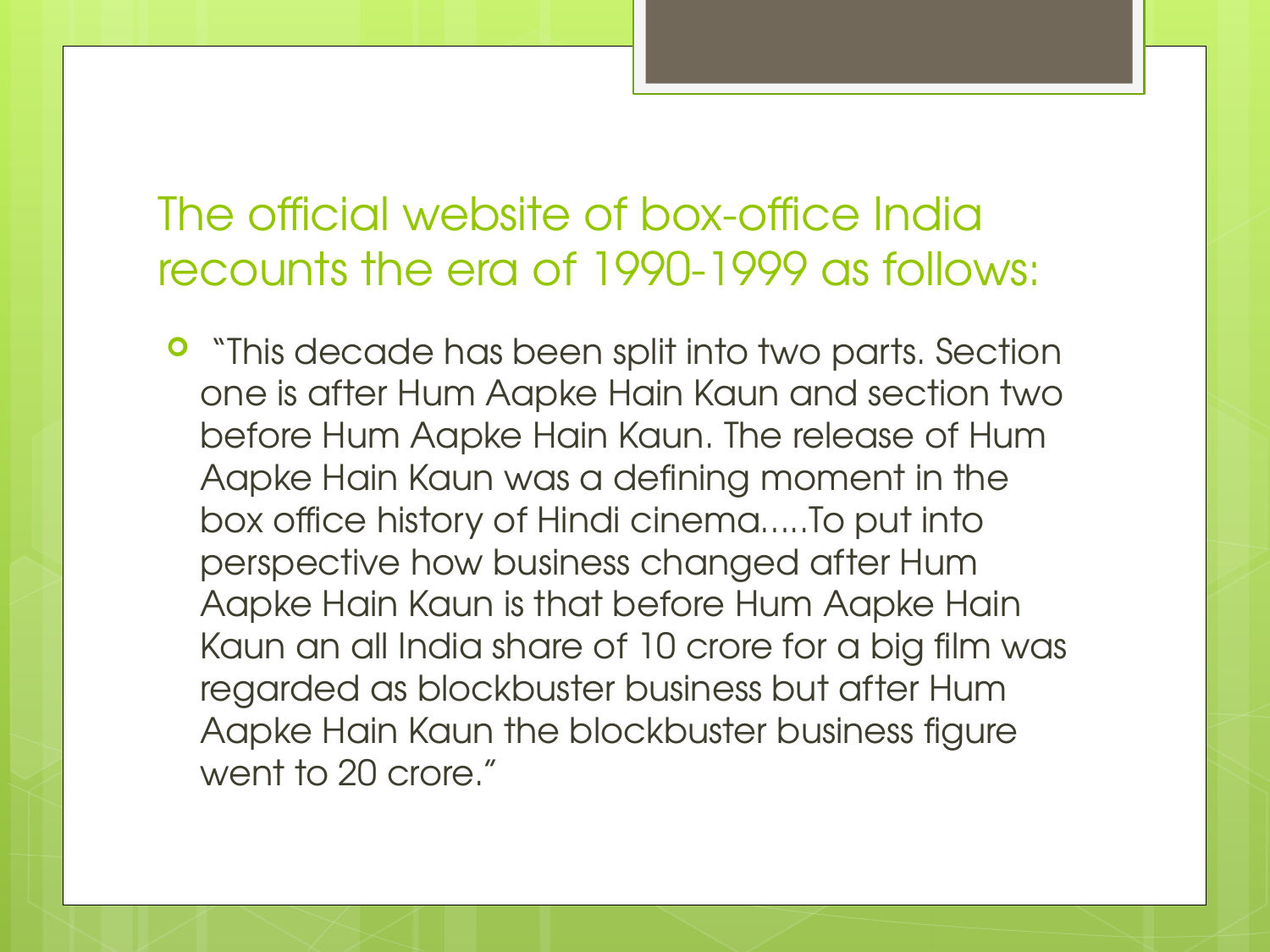

# The official website of box-office India recounts the era of 1990-1999 as follows:
 “This decade has been split into two parts. Section one is after Hum Aapke Hain Kaun and section two before Hum Aapke Hain Kaun. The release of Hum Aapke Hain Kaun was a defining moment in the box office history of Hindi cinema…..To put into perspective how business changed after Hum Aapke Hain Kaun is that before Hum Aapke Hain Kaun an all India share of 10 crore for a big film was regarded as blockbuster business but after Hum Aapke Hain Kaun the blockbuster business figure went to 20 crore.”